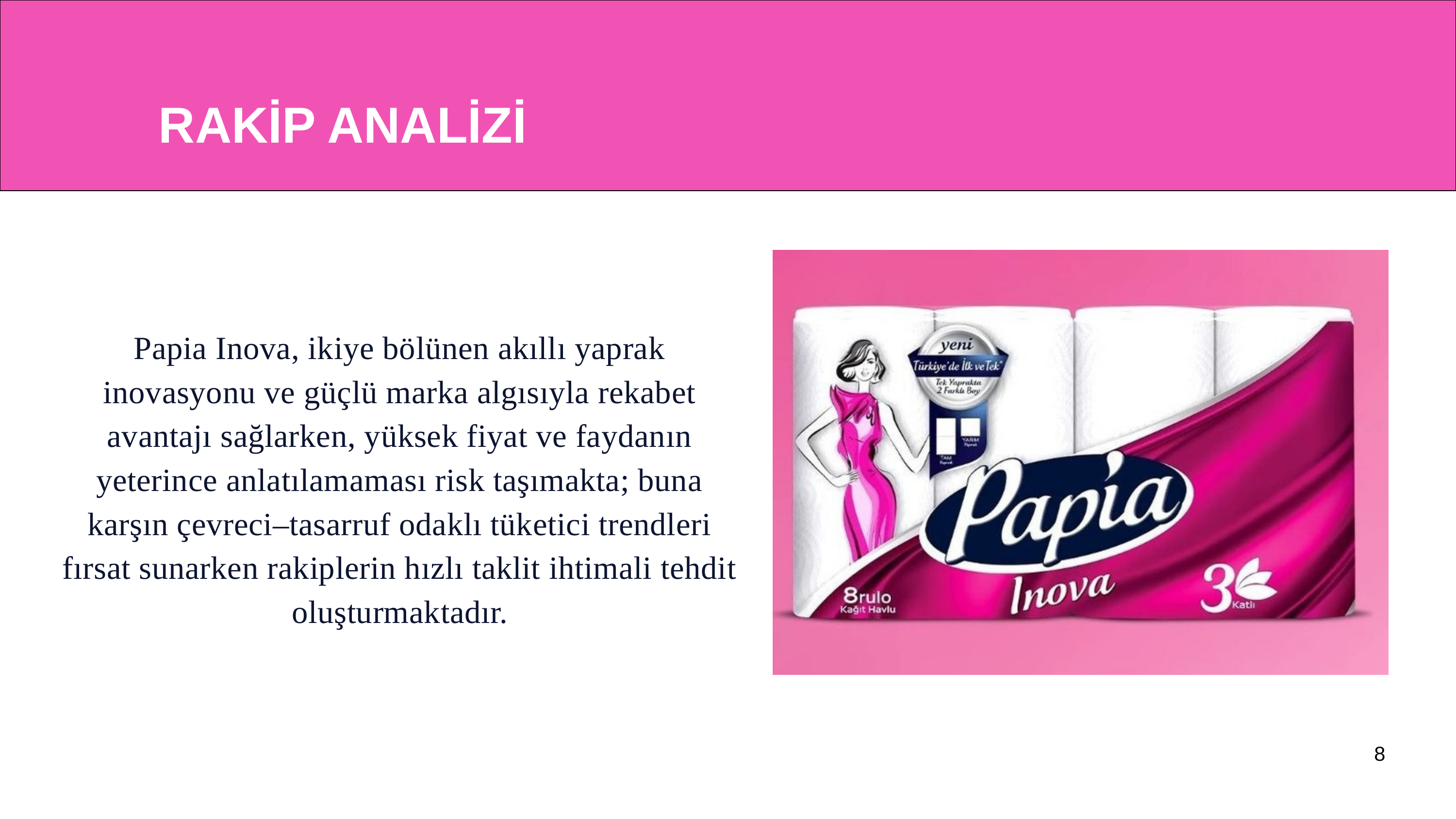

RAKİP ANALİZİ

Papia Inova, ikiye bölünen akıllı yaprak inovasyonu ve güçlü marka algısıyla rekabet avantajı sağlarken, yüksek fiyat ve faydanın yeterince anlatılamaması risk taşımakta; buna karşın çevreci–tasarruf odaklı tüketici trendleri fırsat sunarken rakiplerin hızlı taklit ihtimali tehdit oluşturmaktadır.
8